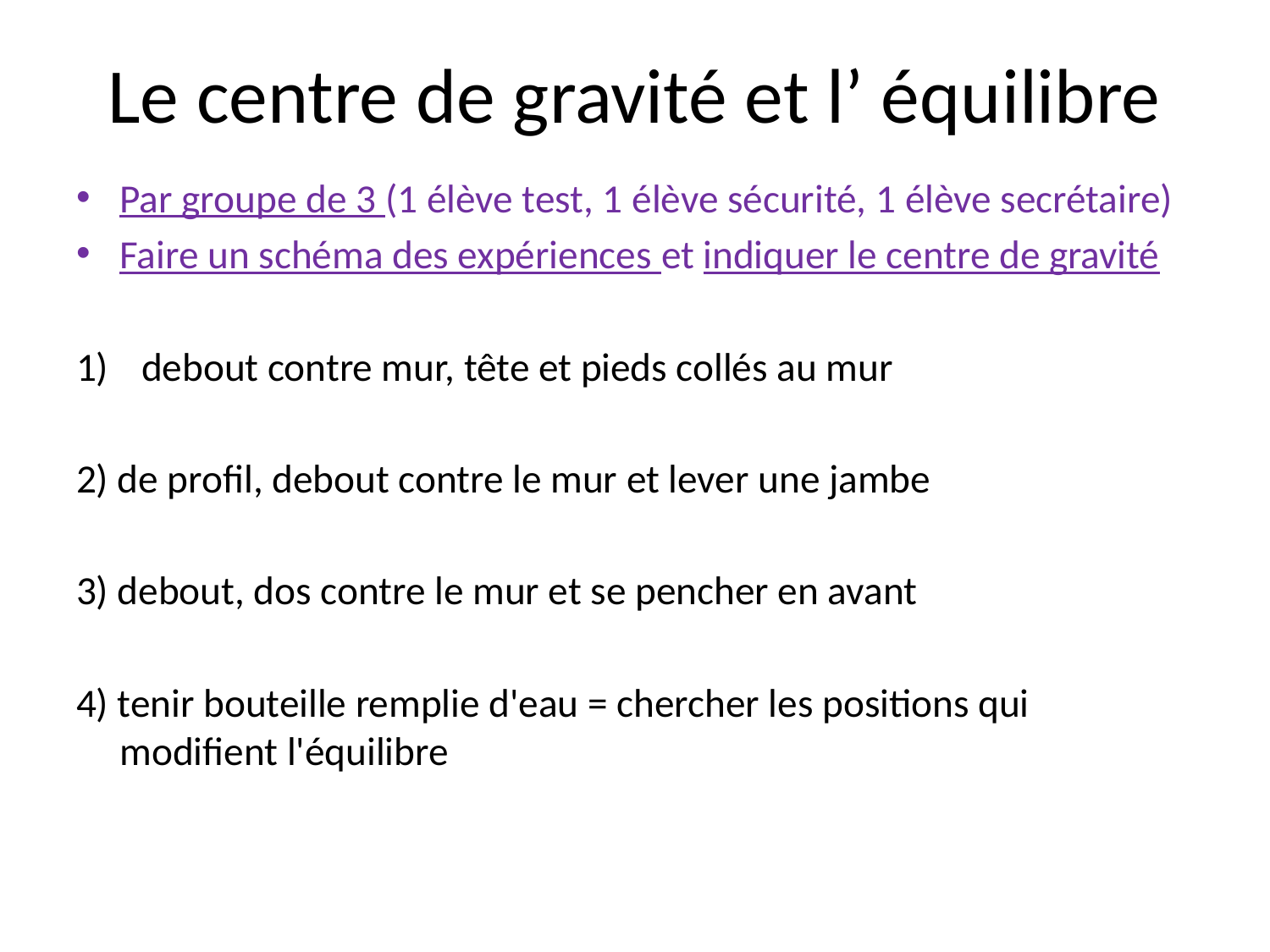

# Le centre de gravité et l’ équilibre
Par groupe de 3 (1 élève test, 1 élève sécurité, 1 élève secrétaire)
Faire un schéma des expériences et indiquer le centre de gravité

debout contre mur, tête et pieds collés au mur

2) de profil, debout contre le mur et lever une jambe

3) debout, dos contre le mur et se pencher en avant

4) tenir bouteille remplie d'eau = chercher les positions qui modifient l'équilibre